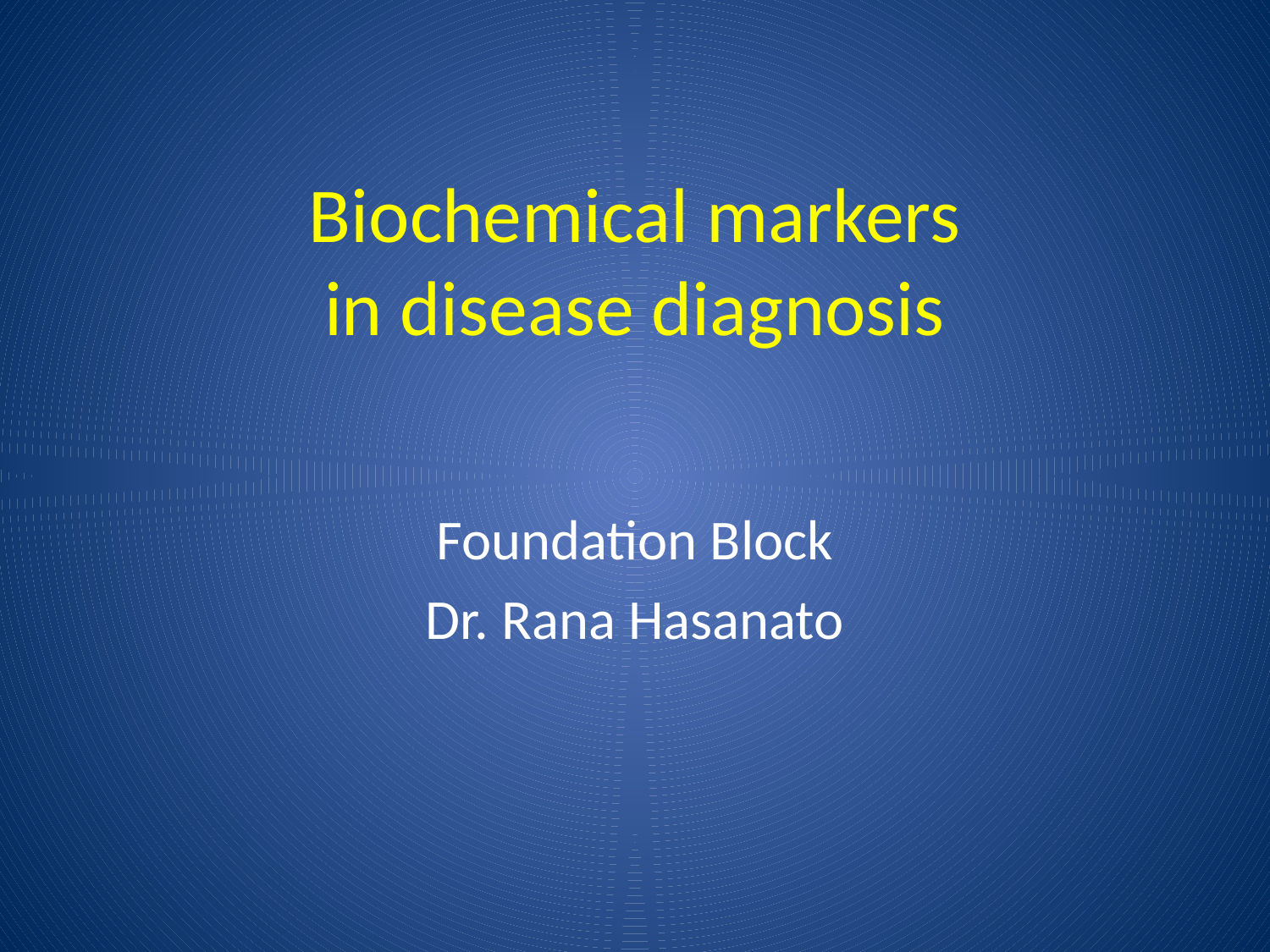

# Biochemical markers in disease diagnosis
Foundation Block
Dr. Rana Hasanato